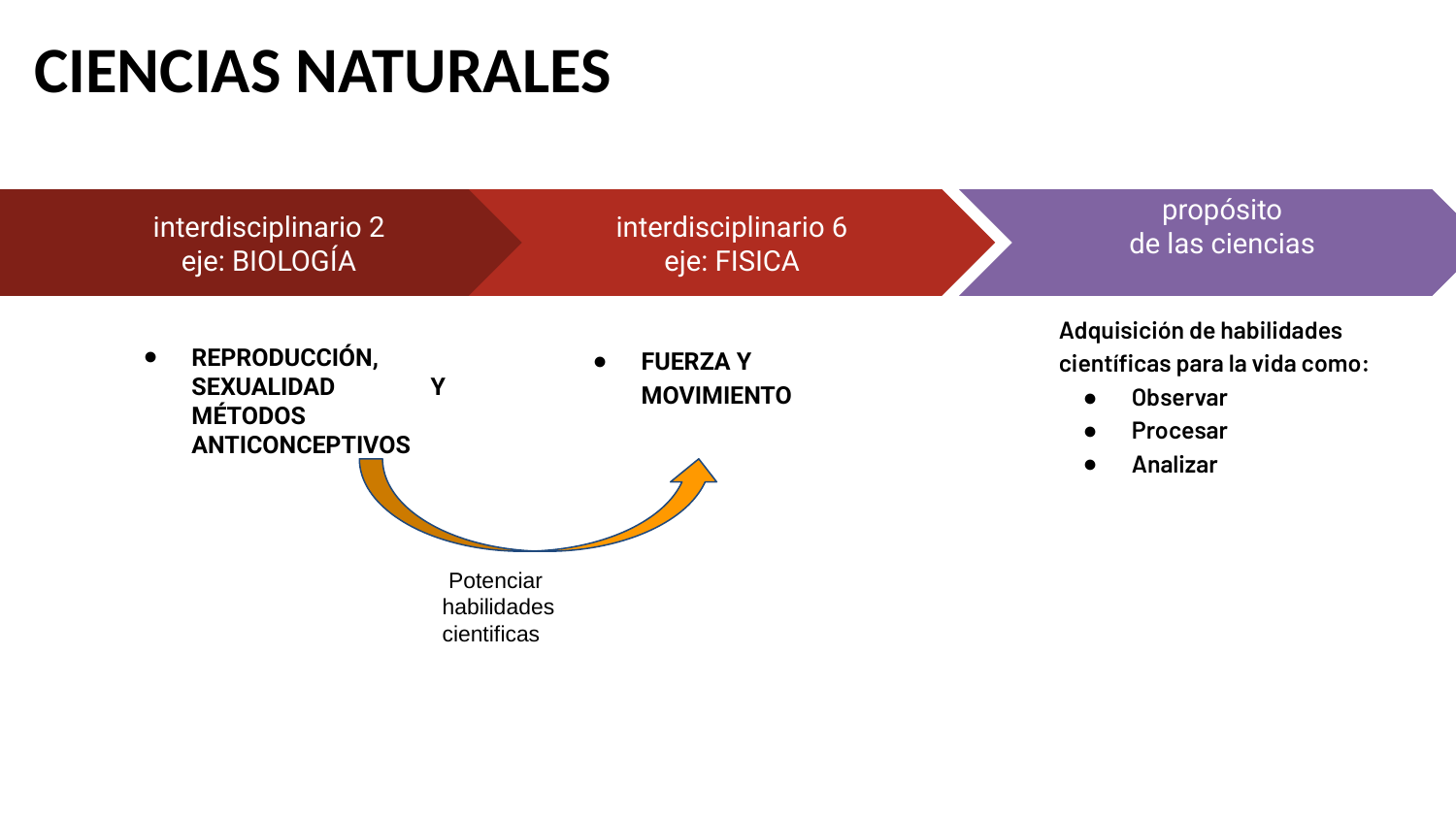

CIENCIAS NATURALES
#
interdisciplinario 6
eje: FISICA
FUERZA Y MOVIMIENTO
propósito
de las ciencias

Adquisición de habilidades científicas para la vida como:
Observar
Procesar
Analizar

interdisciplinario 2
eje: BIOLOGÍA
REPRODUCCIÓN,  SEXUALIDAD Y MÉTODOS ANTICONCEPTIVOS

 Potenciar habilidades
cientificas